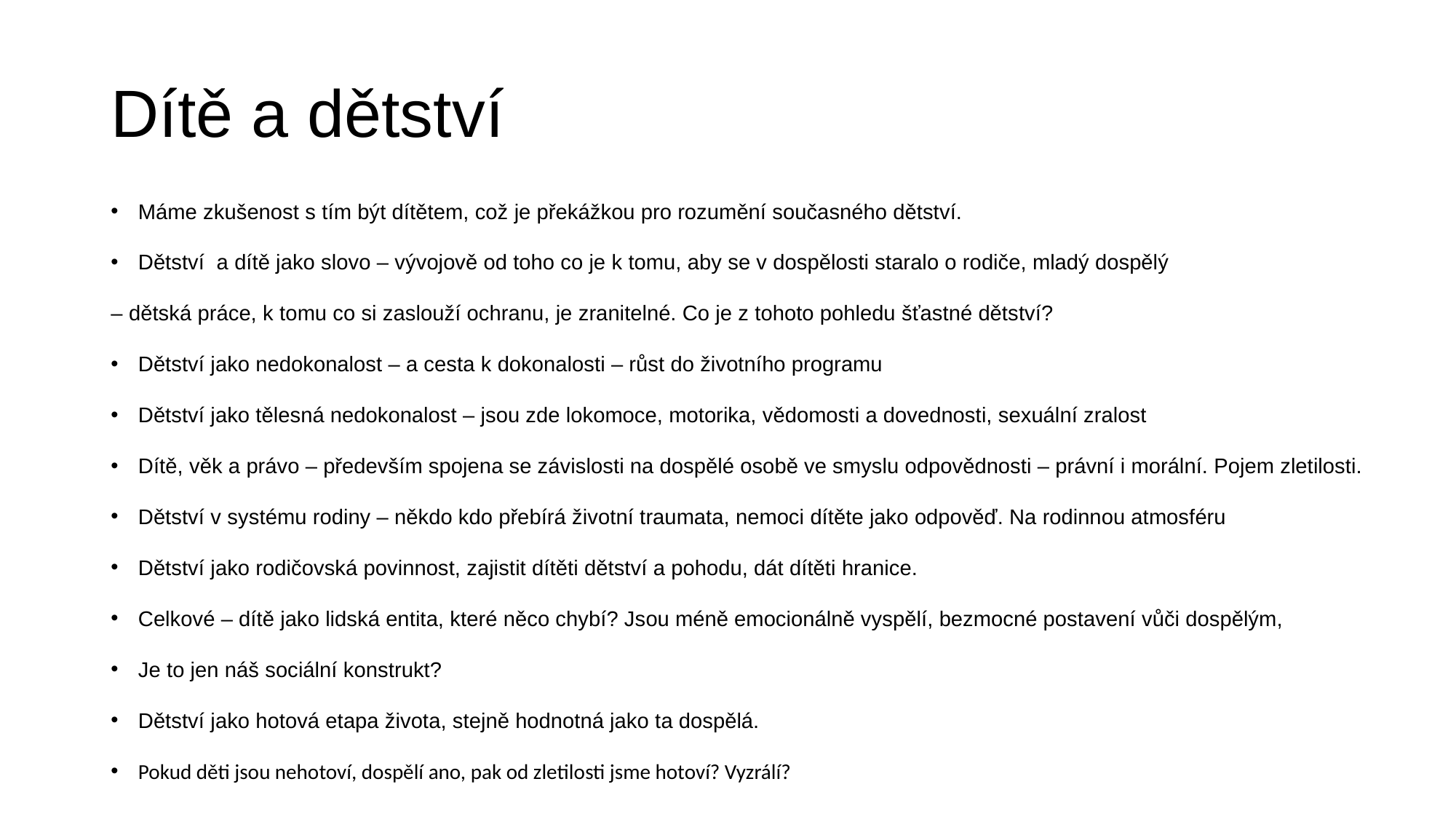

# Dítě a dětství
Máme zkušenost s tím být dítětem, což je překážkou pro rozumění současného dětství.
Dětství  a dítě jako slovo – vývojově od toho co je k tomu, aby se v dospělosti staralo o rodiče, mladý dospělý
– dětská práce, k tomu co si zaslouží ochranu, je zranitelné. Co je z tohoto pohledu šťastné dětství?
Dětství jako nedokonalost – a cesta k dokonalosti – růst do životního programu
Dětství jako tělesná nedokonalost – jsou zde lokomoce, motorika, vědomosti a dovednosti, sexuální zralost
Dítě, věk a právo – především spojena se závislosti na dospělé osobě ve smyslu odpovědnosti – právní i morální. Pojem zletilosti.
Dětství v systému rodiny – někdo kdo přebírá životní traumata, nemoci dítěte jako odpověď. Na rodinnou atmosféru
Dětství jako rodičovská povinnost, zajistit dítěti dětství a pohodu, dát dítěti hranice.
Celkové – dítě jako lidská entita, které něco chybí? Jsou méně emocionálně vyspělí, bezmocné postavení vůči dospělým,
Je to jen náš sociální konstrukt?
Dětství jako hotová etapa života, stejně hodnotná jako ta dospělá.
Pokud děti jsou nehotoví, dospělí ano, pak od zletilosti jsme hotoví? Vyzrálí?